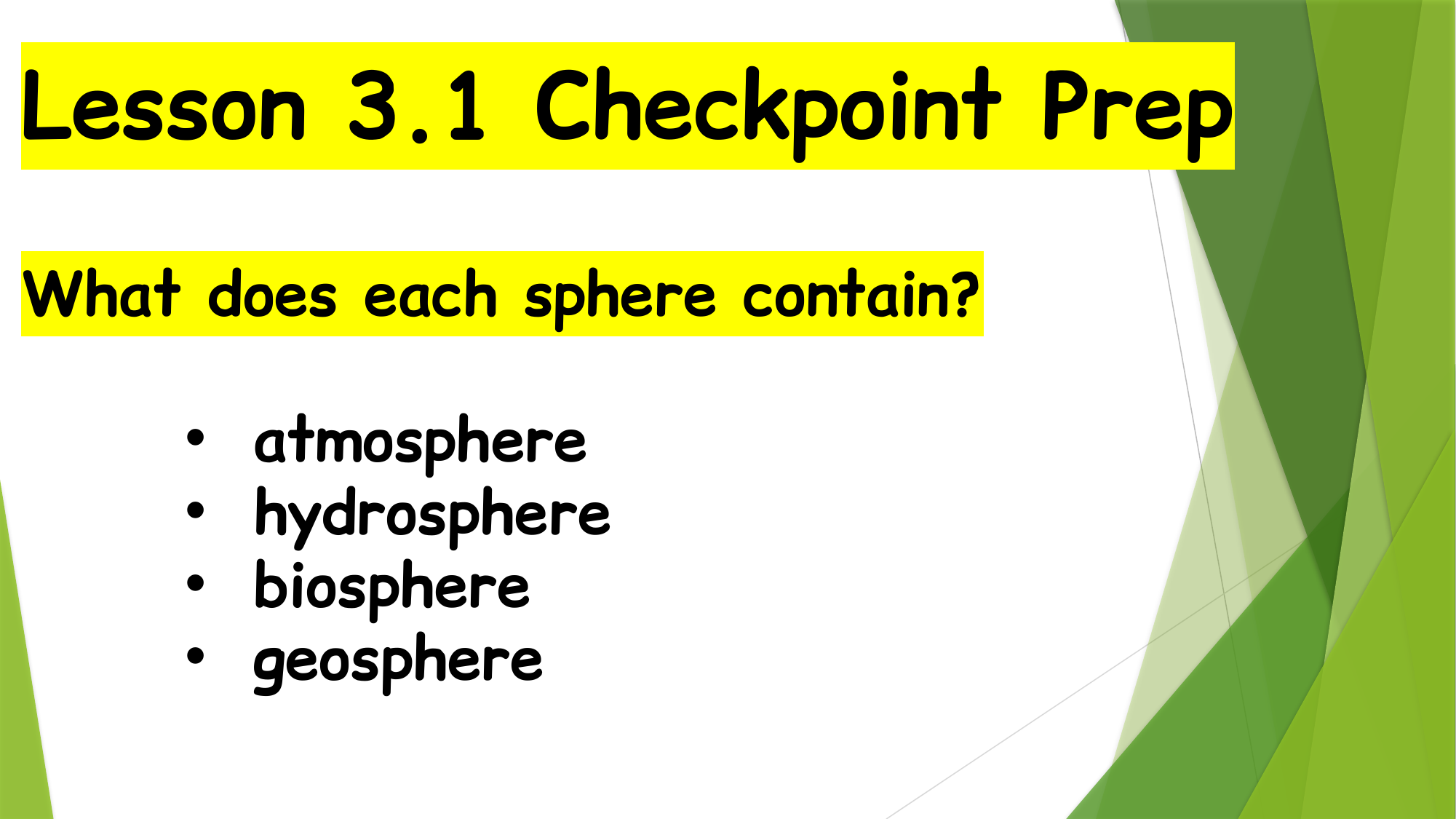

Lesson 3.1 Checkpoint Prep

What does each sphere contain?

atmosphere
hydrosphere
biosphere
geosphere